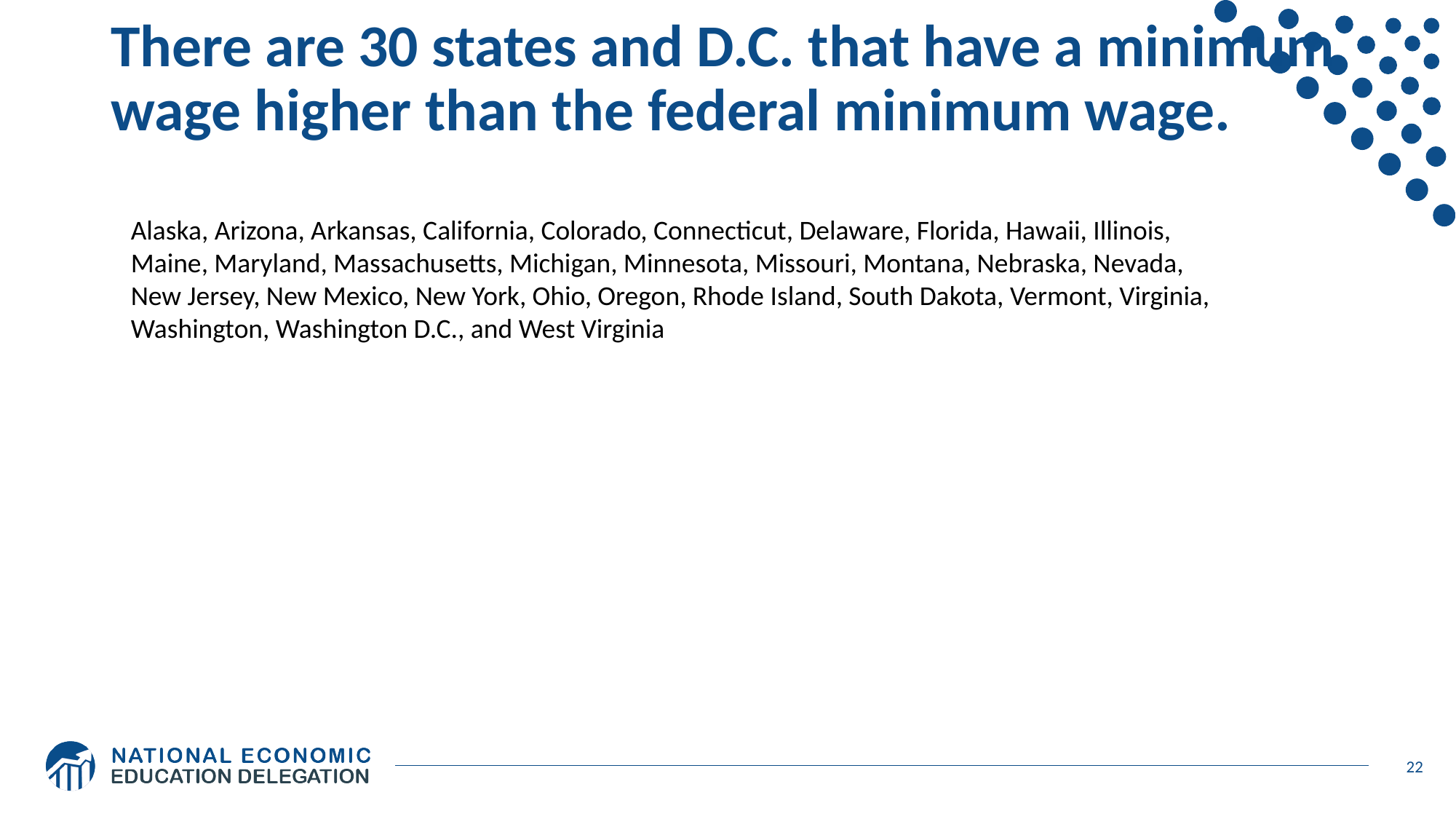

# There are 30 states and D.C. that have a minimum wage higher than the federal minimum wage.
Alaska, Arizona, Arkansas, California, Colorado, Connecticut, Delaware, Florida, Hawaii, Illinois, Maine, Maryland, Massachusetts, Michigan, Minnesota, Missouri, Montana, Nebraska, Nevada, New Jersey, New Mexico, New York, Ohio, Oregon, Rhode Island, South Dakota, Vermont, Virginia, Washington, Washington D.C., and West Virginia
22